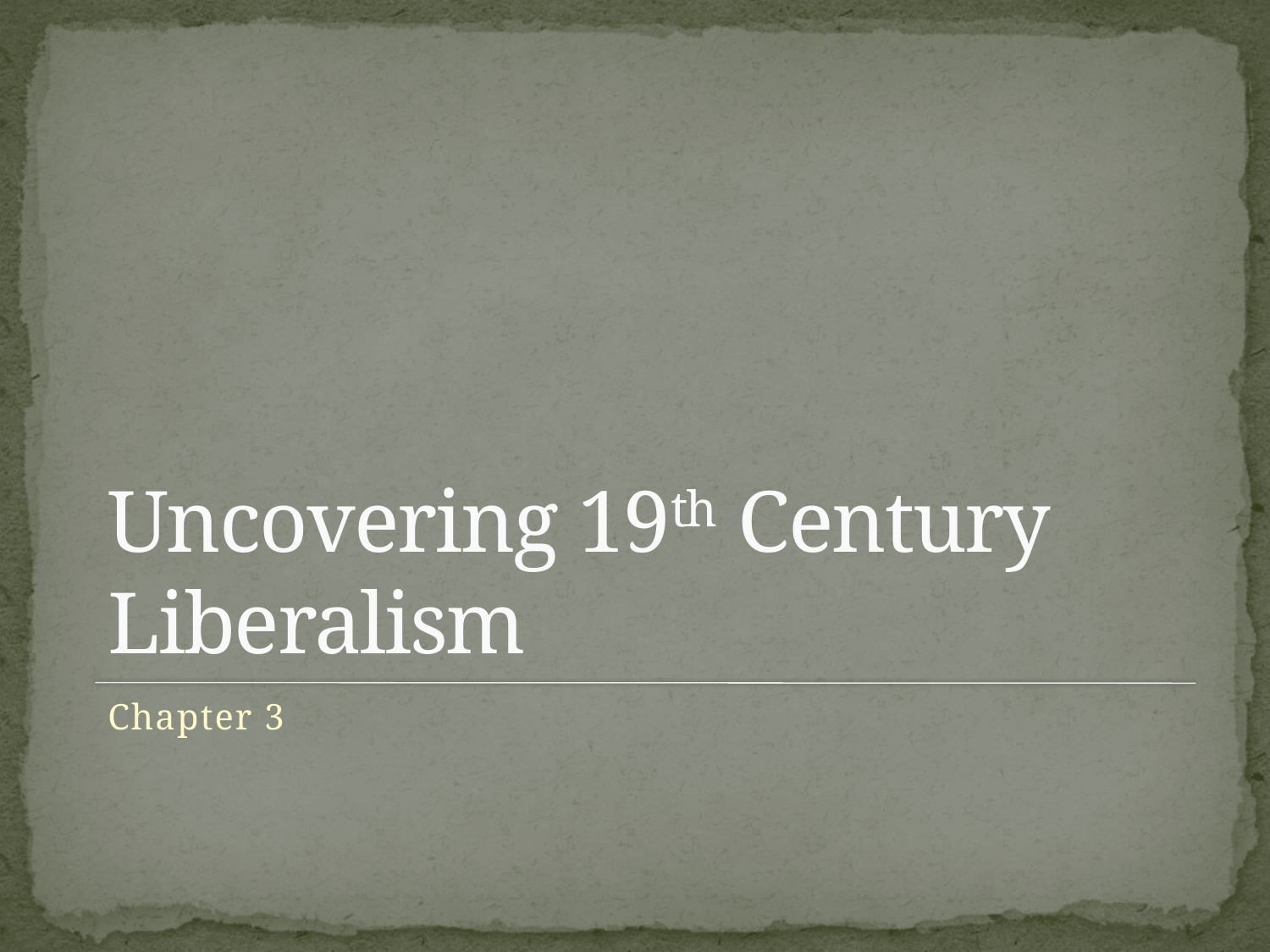

# Uncovering 19th Century Liberalism
Chapter 3